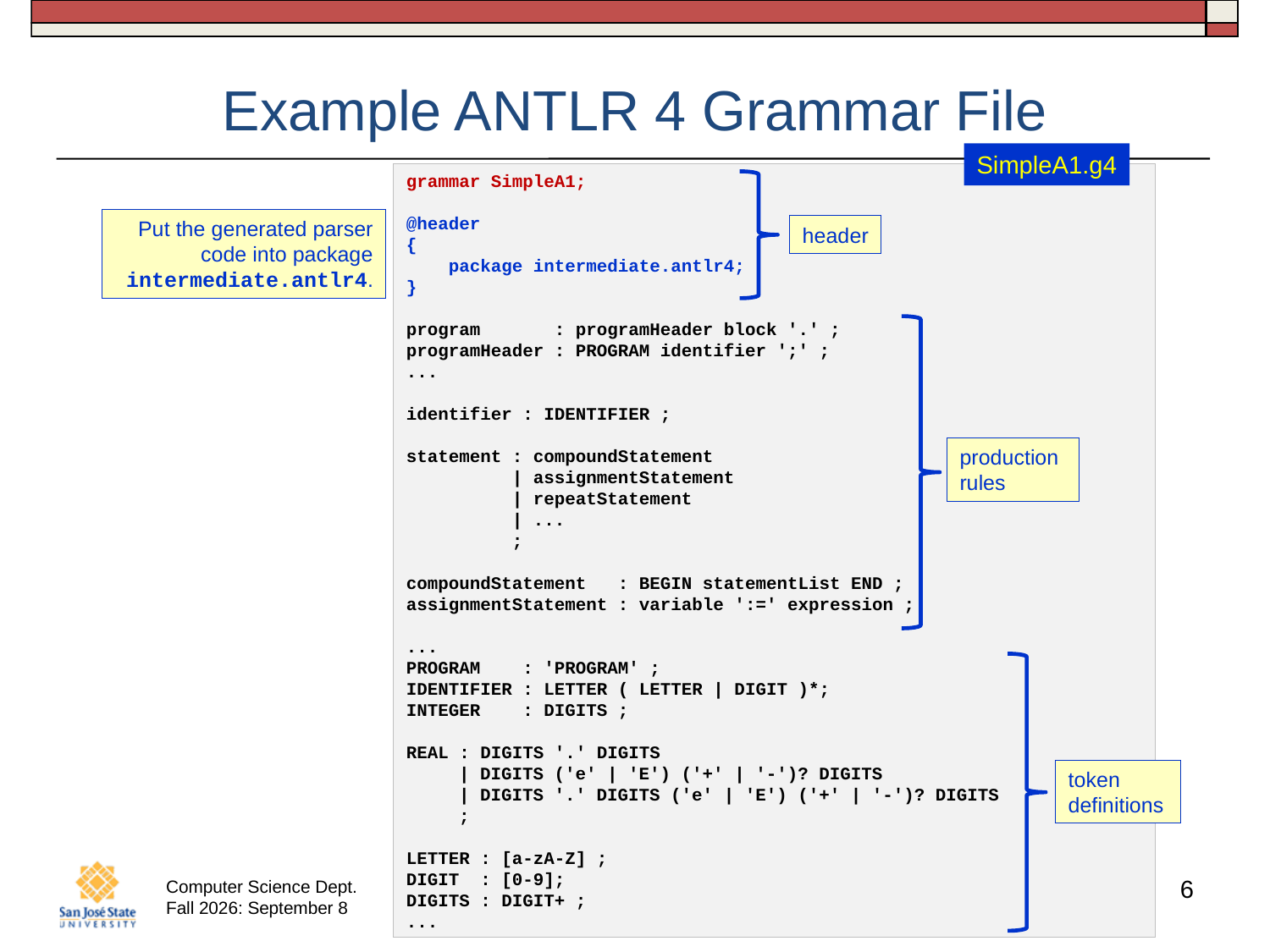

# Example ANTLR 4 Grammar File
SimpleA1.g4
grammar SimpleA1;

@header
{
    package intermediate.antlr4;
}

program       : programHeader block '.' ;
programHeader : PROGRAM identifier ';' ;
...

identifier : IDENTIFIER ;
statement : compoundStatement
          | assignmentStatement
          | repeatStatement
          | ...
          ;

compoundStatement   : BEGIN statementList END ;
assignmentStatement : variable ':=' expression ;

...
PROGRAM    : 'PROGRAM' ;
IDENTIFIER : LETTER ( LETTER | DIGIT )*;
INTEGER    : DIGITS ;

REAL : DIGITS '.' DIGITS
     | DIGITS ('e' | 'E') ('+' | '-')? DIGITS
     | DIGITS '.' DIGITS ('e' | 'E') ('+' | '-')? DIGITS
     ;

LETTER : [a-zA-Z] ;
DIGIT  : [0-9];
DIGITS : DIGIT+ ;
...

Put the generated parser code into package intermediate.antlr4.
header

production rules

token definitions
6